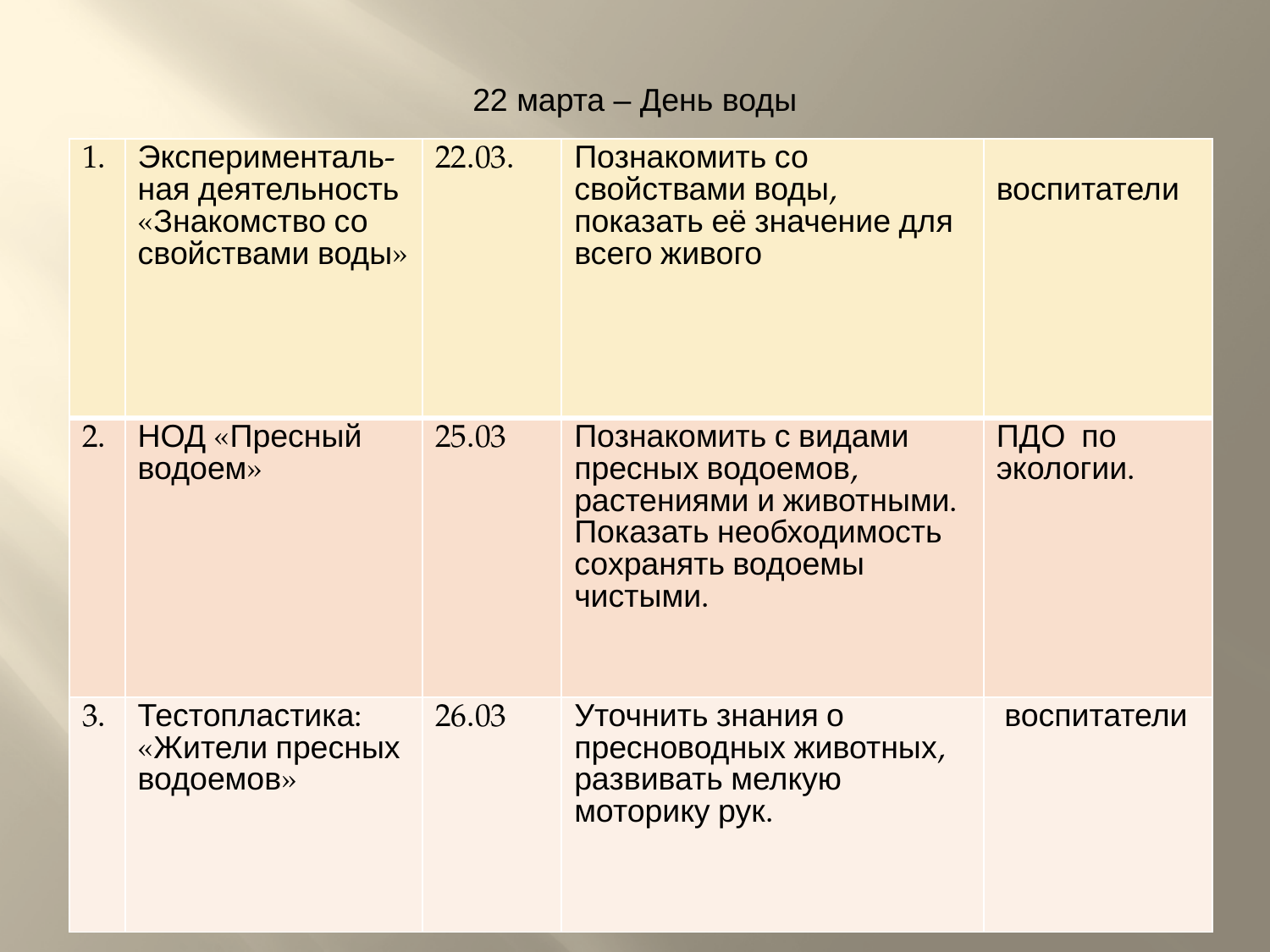

# 22 марта – День воды
| 1. | Эксперименталь- ная деятельность «Знакомство со свойствами воды» | 22.03. | Познакомить со свойствами воды, показать её значение для всего живого | воспитатели |
| --- | --- | --- | --- | --- |
| 2. | НОД «Пресный водоем» | 25.03 | Познакомить с видами пресных водоемов, растениями и животными. Показать необходимость сохранять водоемы чистыми. | ПДО по экологии. |
| 3. | Тестопластика: «Жители пресных водоемов» | 26.03 | Уточнить знания о пресноводных животных, развивать мелкую моторику рук. | воспитатели |